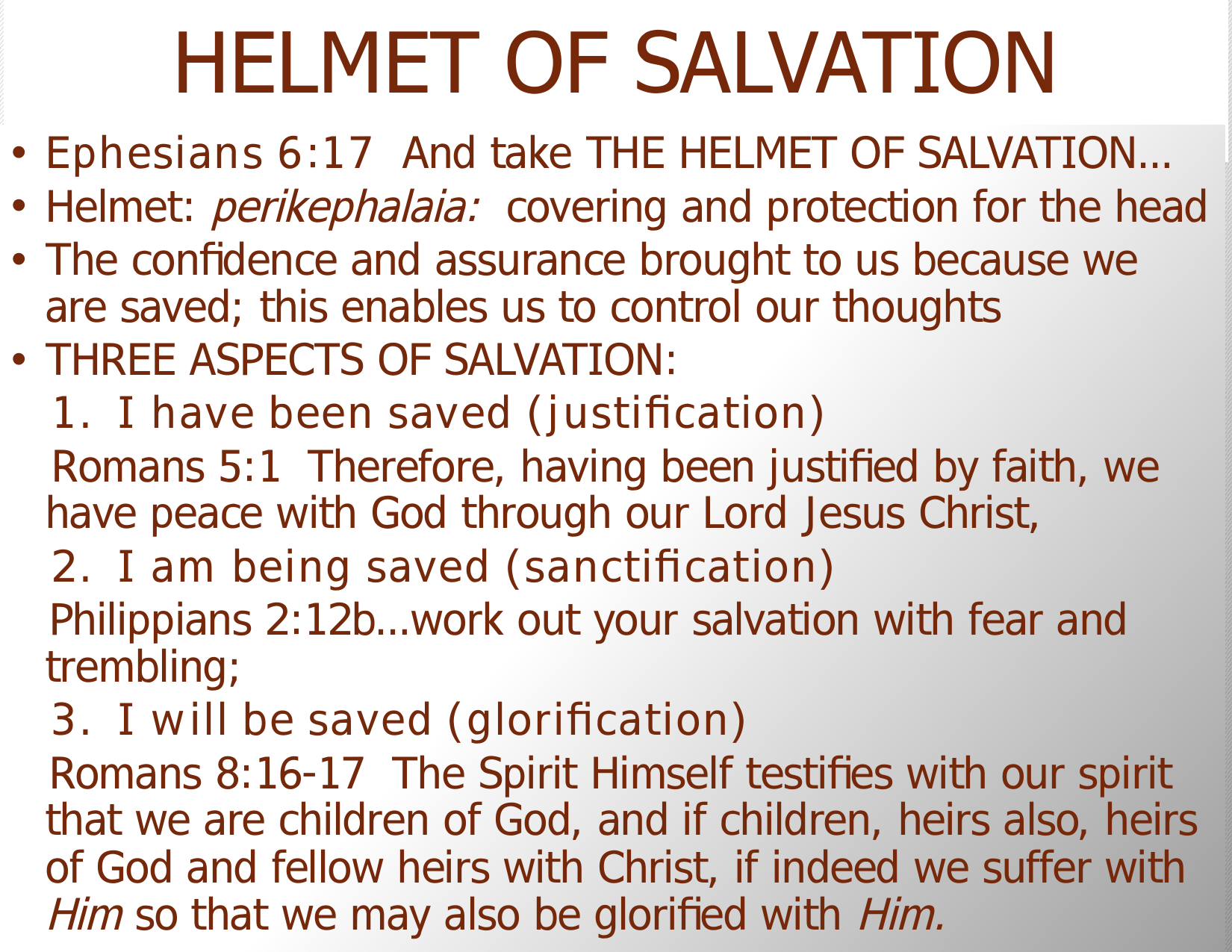

# HELMET OF SALVATION
Ephesians 6:17  And take THE HELMET OF SALVATION…
Helmet: perikephalaia:  covering and protection for the head
The confidence and assurance brought to us because we are saved; this enables us to control our thoughts
THREE ASPECTS OF SALVATION:
   1.  I have been saved (justification)
   Romans 5:1  Therefore, having been justified by faith, we have peace with God through our Lord Jesus Christ,
   2.  I am being saved (sanctification)
   Philippians 2:12b…work out your salvation with fear and trembling;
   3.  I will be saved (glorification)
   Romans 8:16-17  The Spirit Himself testifies with our spirit that we are children of God, and if children, heirs also, heirs of God and fellow heirs with Christ, if indeed we suffer with Him so that we may also be glorified with Him.